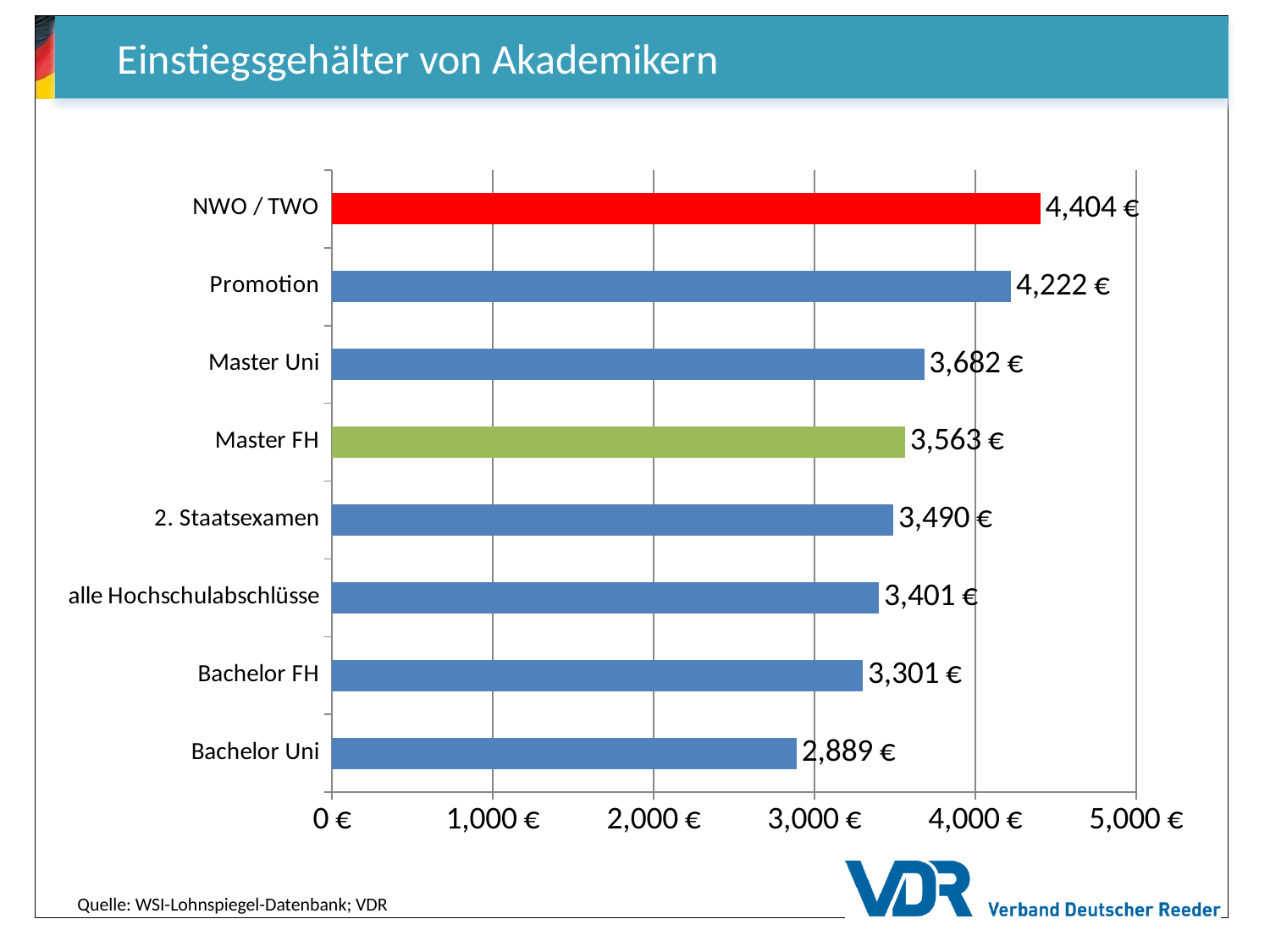

# Einstiegsgehälter von Akademikern

### Chart

| Category | Datenreihe 1 |
|---|---|
| Bachelor Uni | 2889.0 |
| Bachelor FH | 3301.0 |
| alle Hochschulabschlüsse | 3401.0 |
| 2. Staatsexamen | 3490.0 |
| Master FH | 3563.0 |
| Master Uni | 3682.0 |
| Promotion | 4222.0 |
| NWO / TWO | 4404.0 |
Quelle: WSI-Lohnspiegel-Datenbank; VDR